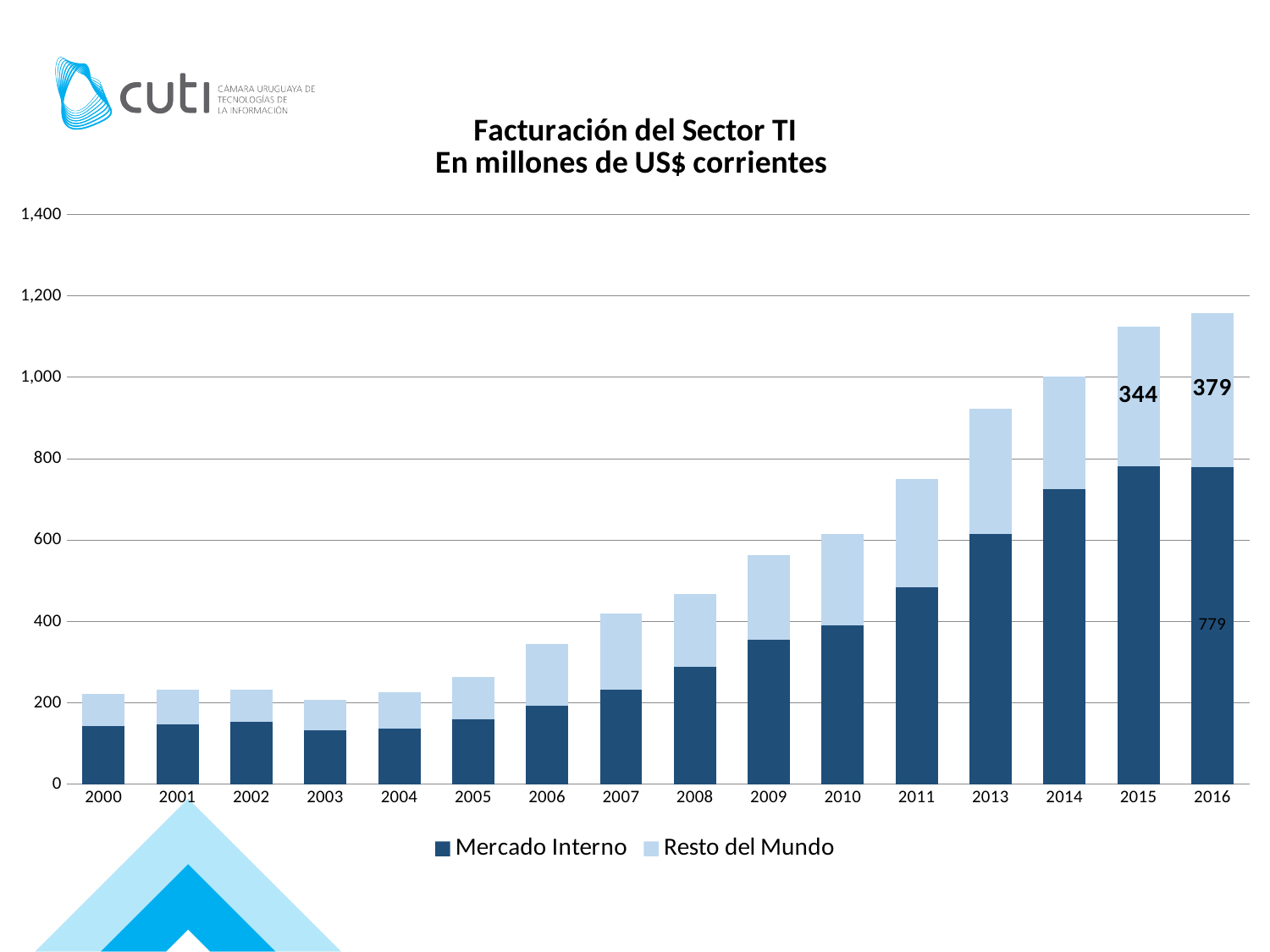

### Chart:  Facturación del Sector TI
En millones de US$ corrientes

| Category | Mercado Interno | Resto del Mundo |
|---|---|---|
| 2000 | 142.7 | 79.4 |
| 2001 | 147.9 | 83.6 |
| 2002 | 153.2 | 80.1 |
| 2003 | 133.1 | 74.5 |
| 2004 | 136.8 | 88.7 |
| 2005 | 160.1 | 104.5 |
| 2006 | 193.0 | 151.0 |
| 2007 | 232.0 | 188.0 |
| 2008 | 288.02 | 179.7050588423001 |
| 2009 | 355.504 | 206.945 |
| 2010 | 390.097 | 225.26 |
| 2011 | 484.369 | 265.712 |
| 2013 | 616.026 | 307.397 |
| 2014 | 725.615708 | 276.98385513 |
| 2015 | 781.7924754971513 | 343.7403145358313 |
| 2016 | 778.9702951753304 | 379.4512986503933 |